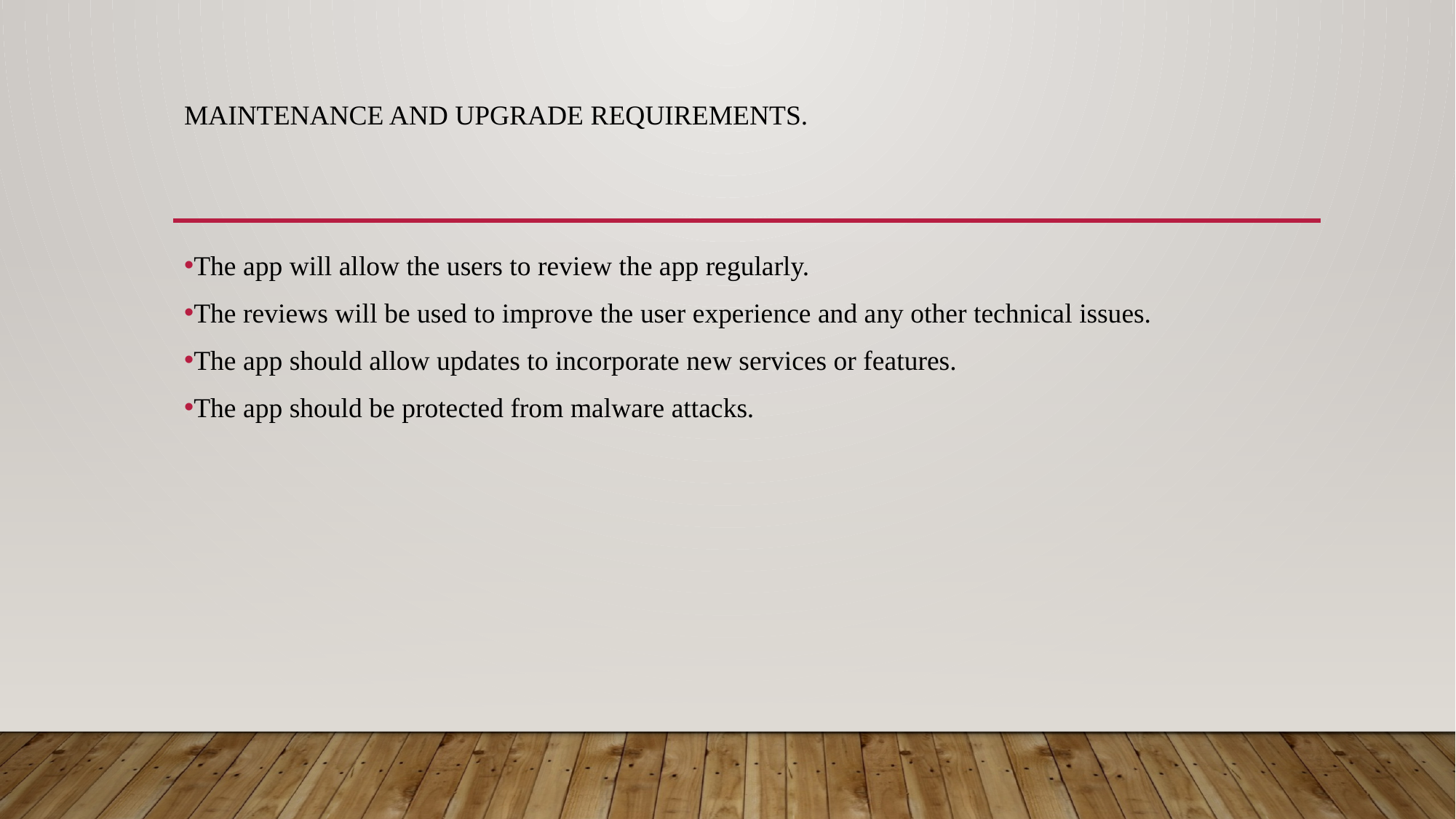

# Maintenance and upgrade requirements.
The app will allow the users to review the app regularly.
The reviews will be used to improve the user experience and any other technical issues.
The app should allow updates to incorporate new services or features.
The app should be protected from malware attacks.